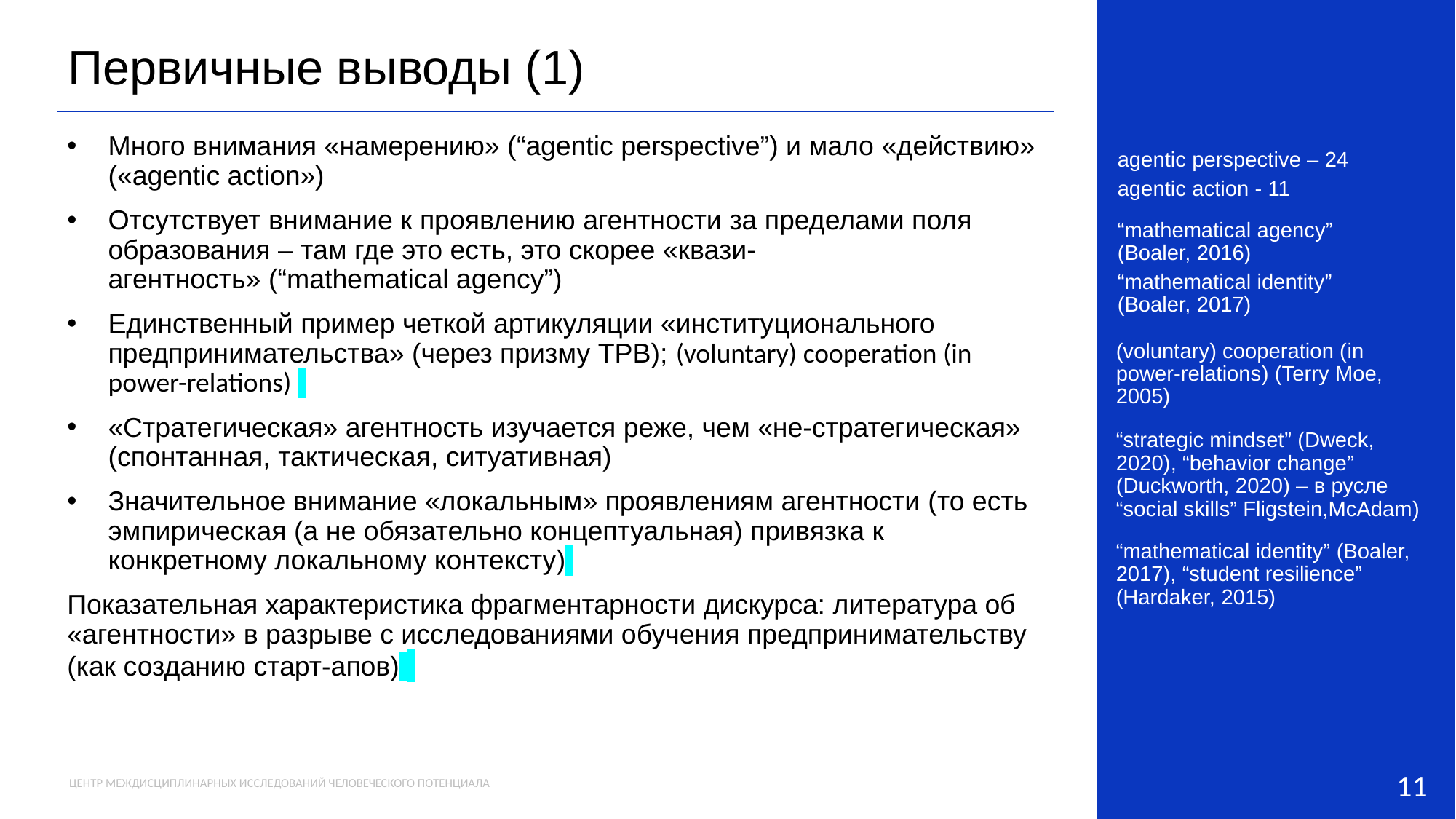

Первичные выводы (1)
Много внимания «намерению» (“agentic perspective”) и мало «действию» («agentic action»)
Отсутствует внимание к проявлению агентности за пределами поля образования – там где это есть, это скорее «квази-агентность» (“mathematical agency”)
Единственный пример четкой артикуляции «институционального предпринимательства» (через призму ТРВ); (voluntary) cooperation (in power-relations)
«Стратегическая» агентность изучается реже, чем «не-стратегическая» (спонтанная, тактическая, ситуативная)
Значительное внимание «локальным» проявлениям агентности (то есть эмпирическая (а не обязательно концептуальная) привязка к конкретному локальному контексту)
Показательная характеристика фрагментарности дискурса: литература об  «агентности» в разрыве с исследованиями обучения предпринимательству (как созданию старт-апов)

agentic perspective – 24
agentic action - 11

“mathematical agency”
(Boaler, 2016)
“mathematical identity”
(Boaler, 2017)

(voluntary) cooperation (in power-relations) (Terry Moe, 2005)
“strategic mindset” (Dweck, 2020), “behavior change” (Duckworth, 2020) – в русле “social skills” Fligstein,McAdam)
“mathematical identity” (Boaler, 2017), “student resilience” (Hardaker, 2015)
11
ЦЕНТР МЕЖДИСЦИПЛИНАРНЫХ ИССЛЕДОВАНИЙ ЧЕЛОВЕЧЕСКОГО ПОТЕНЦИАЛА